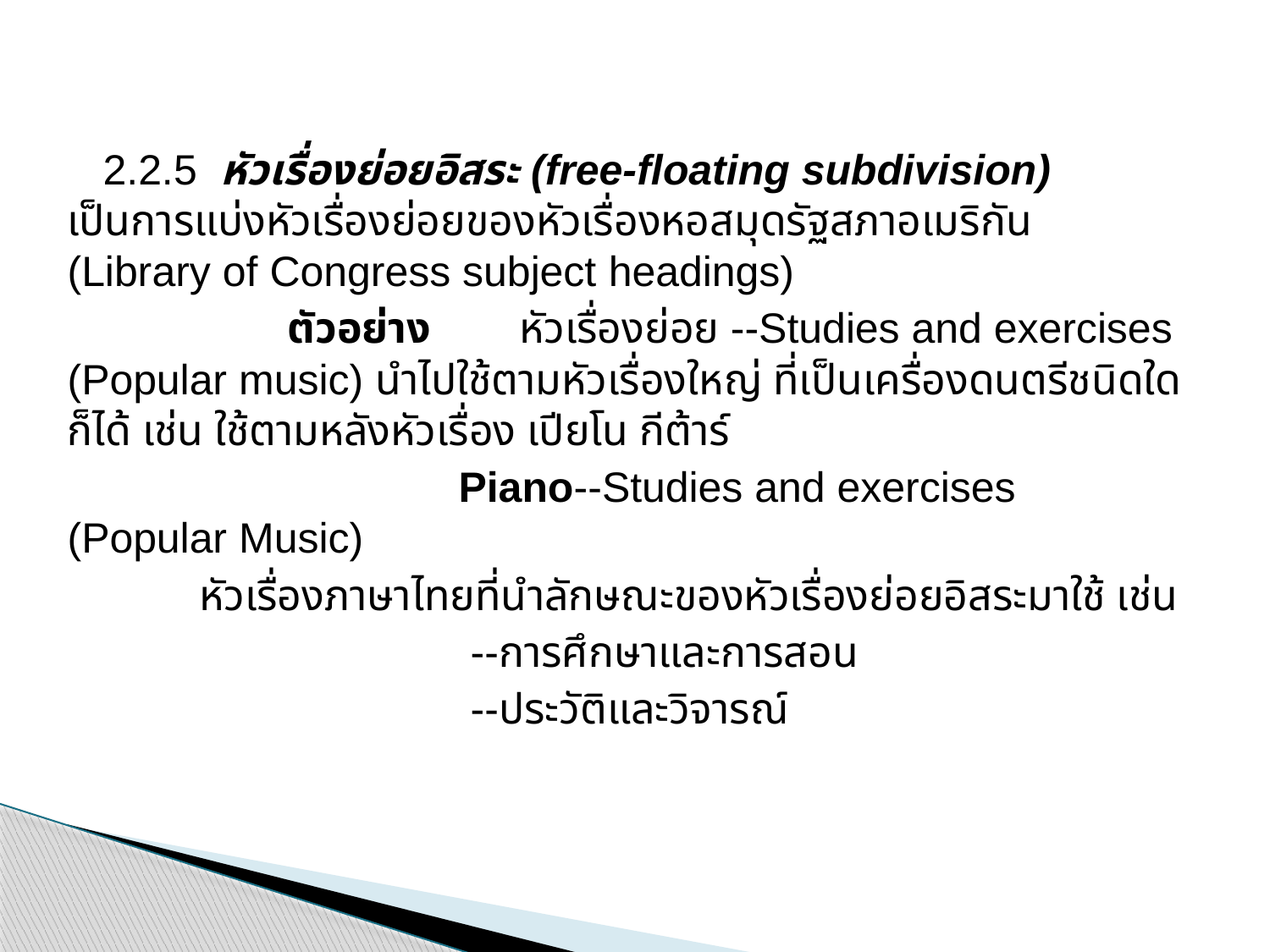

2.2.5  หัวเรื่องย่อยอิสระ (free-floating subdivision) เป็นการแบ่งหัวเรื่องย่อยของหัวเรื่องหอสมุดรัฐสภาอเมริกัน (Library of Congress subject headings)
                    ตัวอย่าง	หัวเรื่องย่อย --Studies and exercises (Popular music) นำไปใช้ตามหัวเรื่องใหญ่ ที่เป็นเครื่องดนตรีชนิดใดก็ได้ เช่น ใช้ตามหลังหัวเรื่อง เปียโน กีต้าร์
                                 Piano--Studies and exercises (Popular Music)
            หัวเรื่องภาษาไทยที่นำลักษณะของหัวเรื่องย่อยอิสระมาใช้ เช่น
                                  --การศึกษาและการสอน
                                  --ประวัติและวิจารณ์